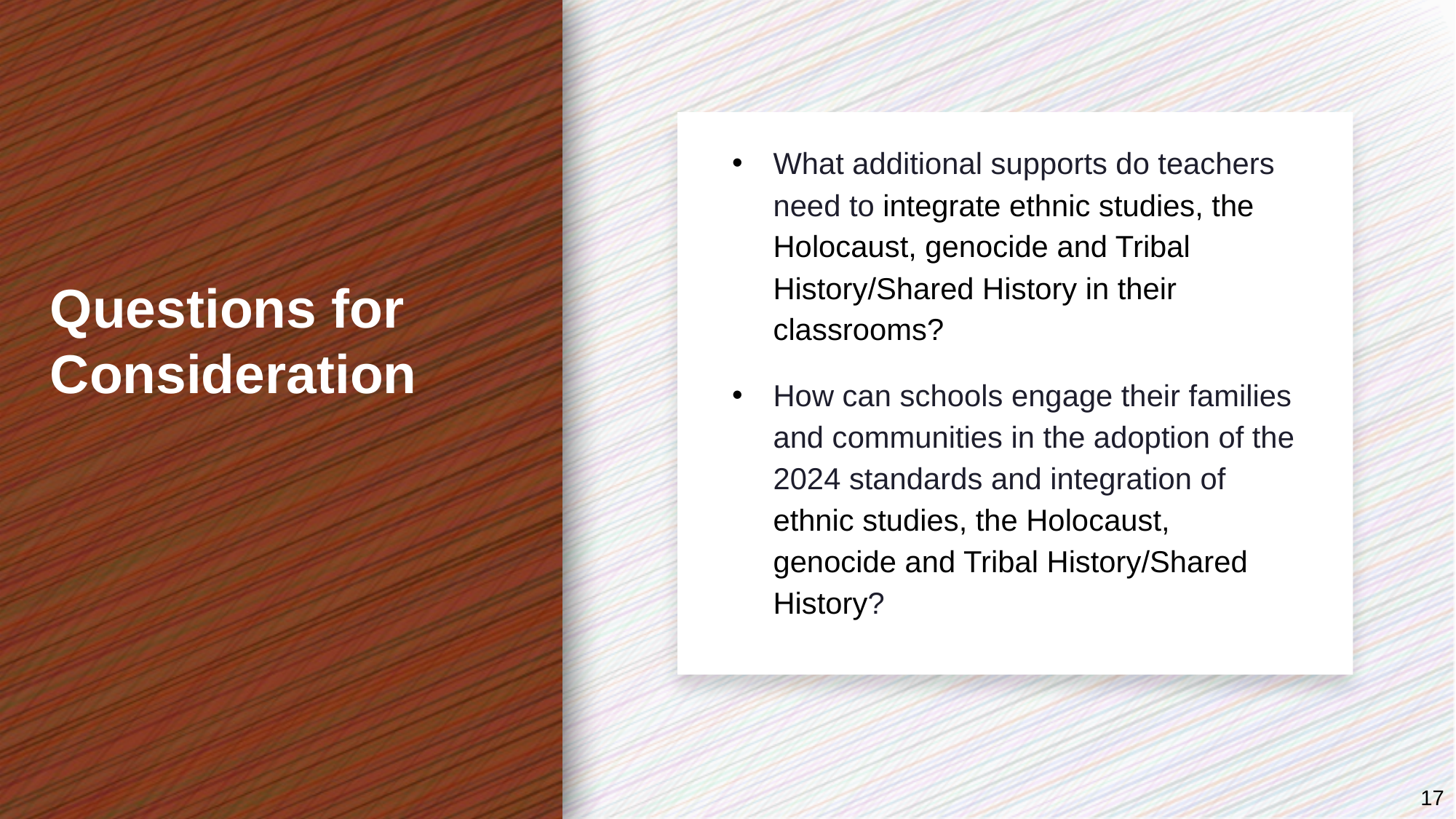

What additional supports do teachers need to integrate ethnic studies, the Holocaust, genocide and Tribal History/Shared History in their classrooms?
How can schools engage their families and communities in the adoption of the 2024 standards and integration of ethnic studies, the Holocaust, genocide and Tribal History/Shared History?
# Questions for Consideration
17